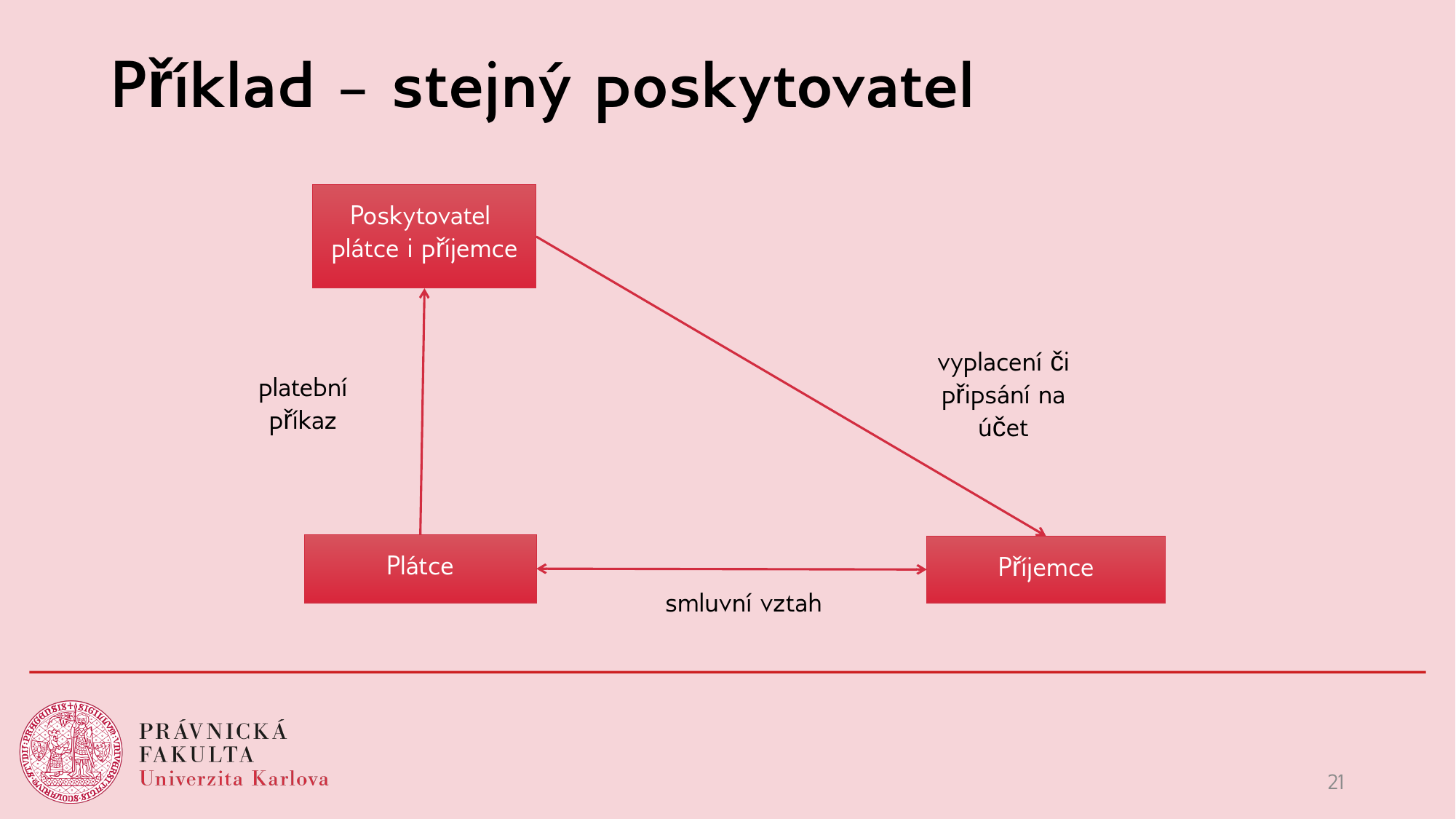

# Příklad – stejný poskytovatel
Poskytovatel
plátce i příjemce
vyplacení či připsání na účet
platební příkaz
Plátce
Příjemce
smluvní vztah
21